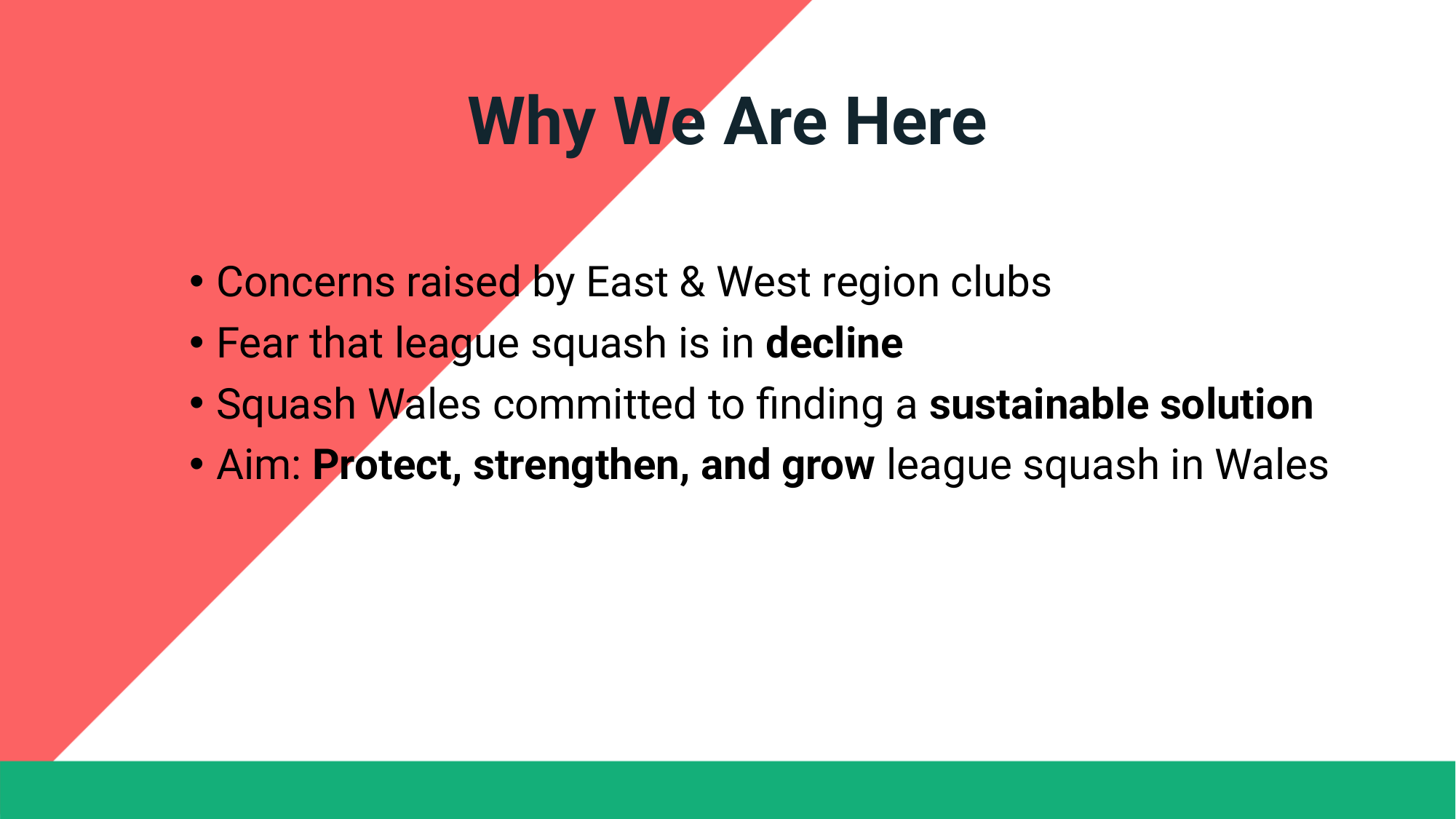

# Why We Are Here
Concerns raised by East & West region clubs
Fear that league squash is in decline
Squash Wales committed to finding a sustainable solution
Aim: Protect, strengthen, and grow league squash in Wales